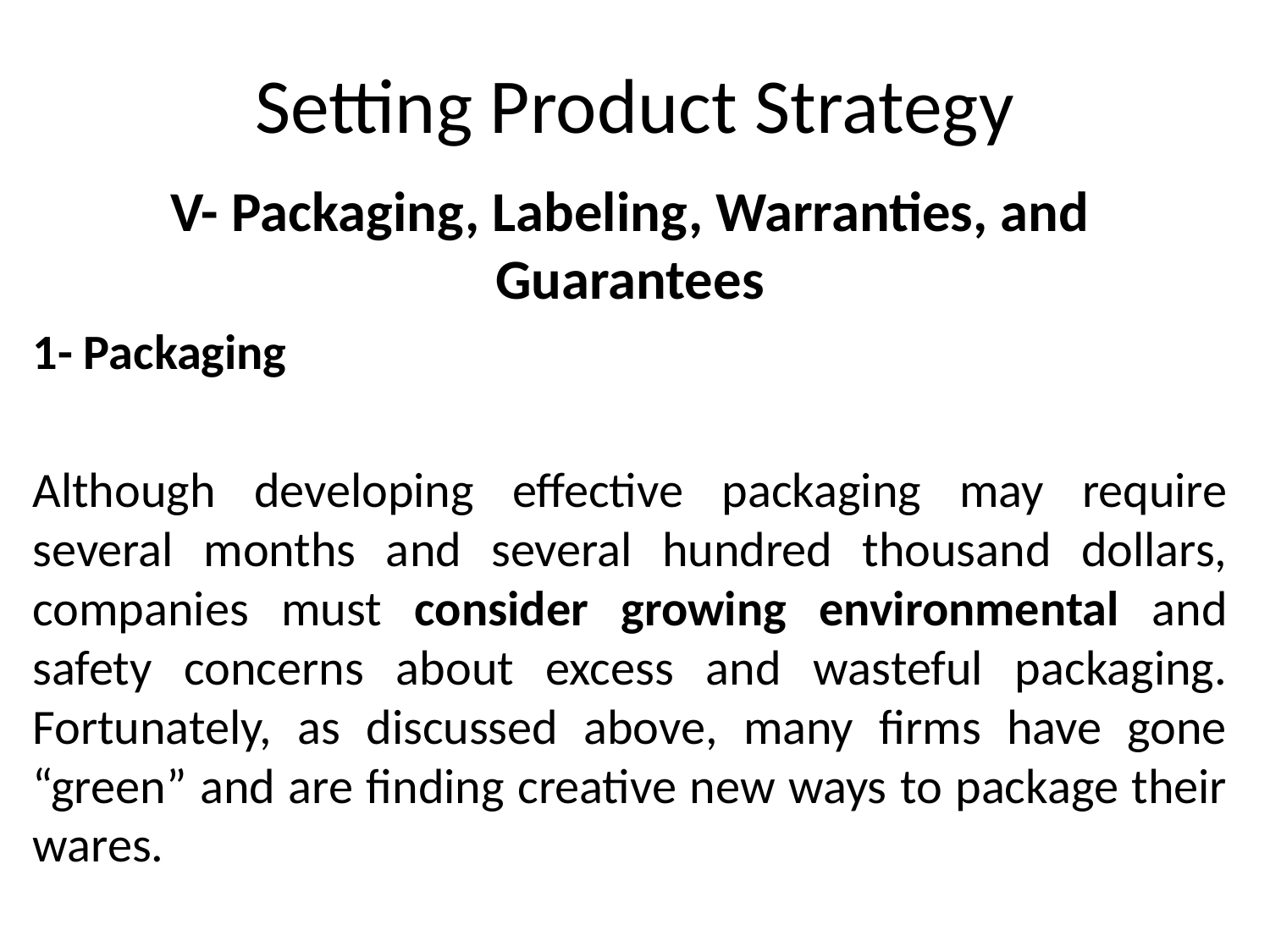

# Setting Product Strategy
V- Packaging, Labeling, Warranties, and Guarantees
1- Packaging

Although developing effective packaging may require several months and several hundred thousand dollars, companies must consider growing environmental and safety concerns about excess and wasteful packaging. Fortunately, as discussed above, many firms have gone “green” and are finding creative new ways to package their wares.